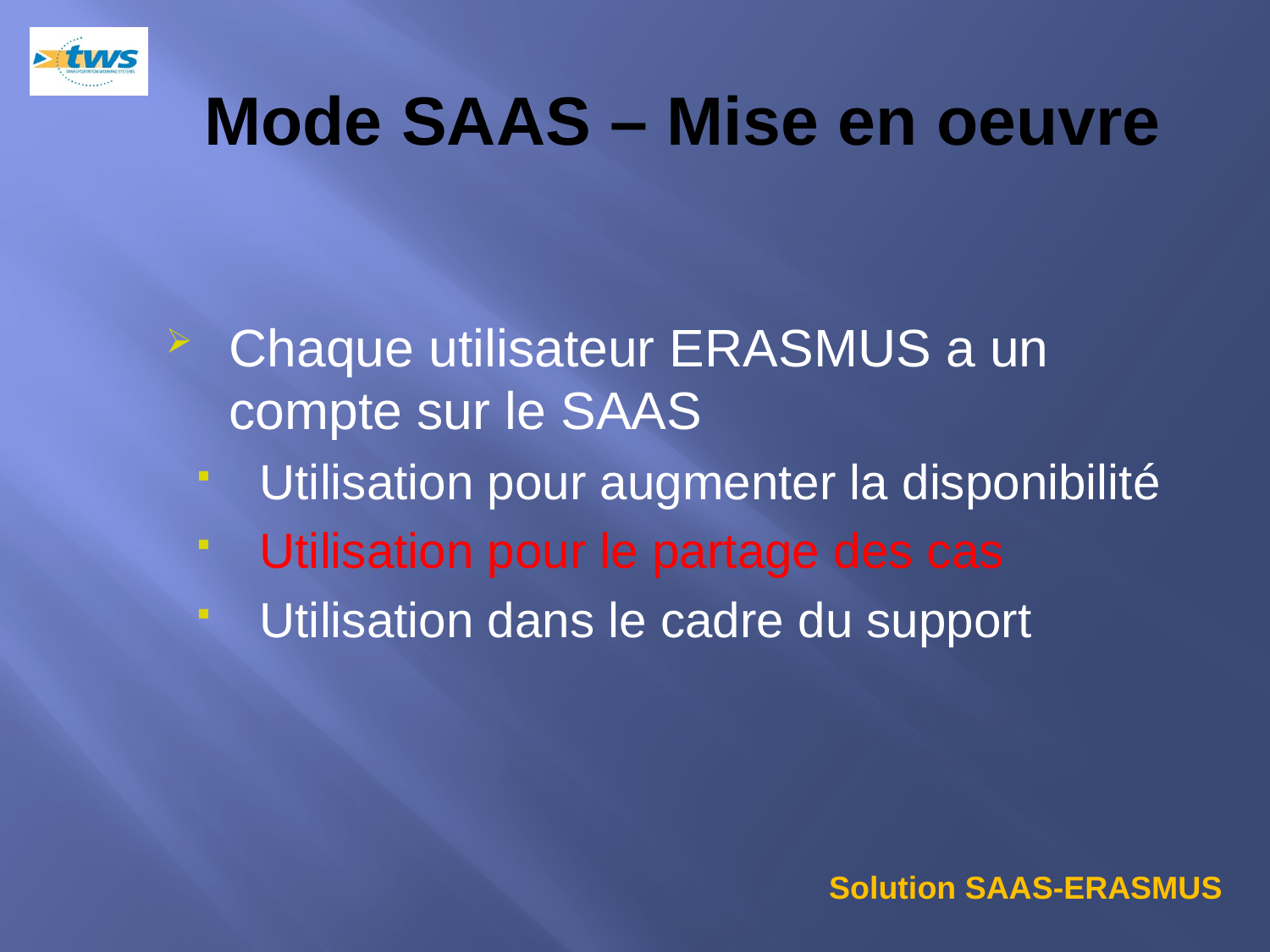

# Mode SAAS – Mise en oeuvre
Chaque utilisateur ERASMUS a un compte sur le SAAS
Utilisation pour augmenter la disponibilité
Utilisation pour le partage des cas
Utilisation dans le cadre du support
Solution SAAS-ERASMUS